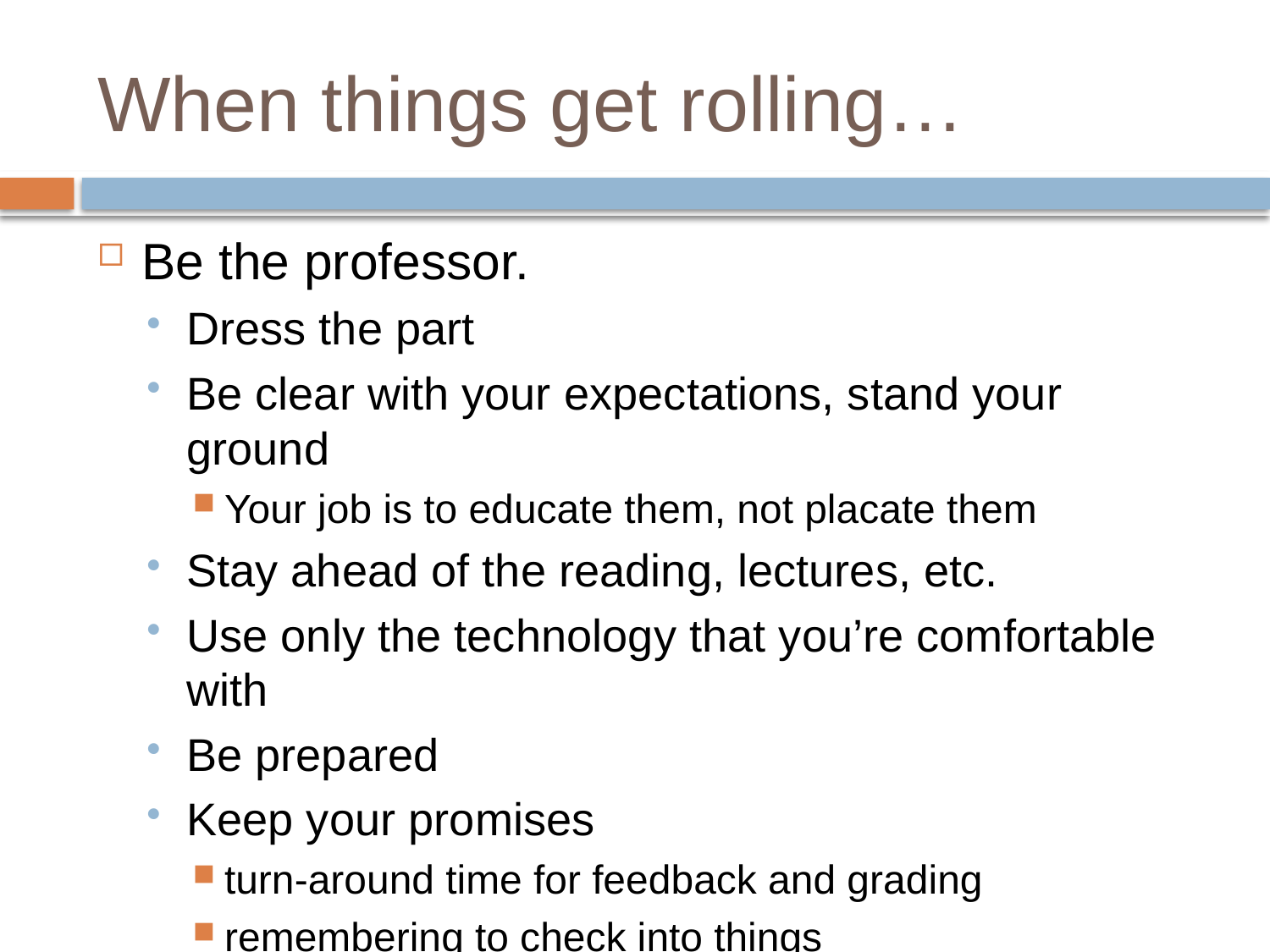

# When things get rolling…
Be the professor.
Dress the part
Be clear with your expectations, stand your ground
Your job is to educate them, not placate them
Stay ahead of the reading, lectures, etc.
Use only the technology that you’re comfortable with
Be prepared
Keep your promises
turn-around time for feedback and grading
remembering to check into things